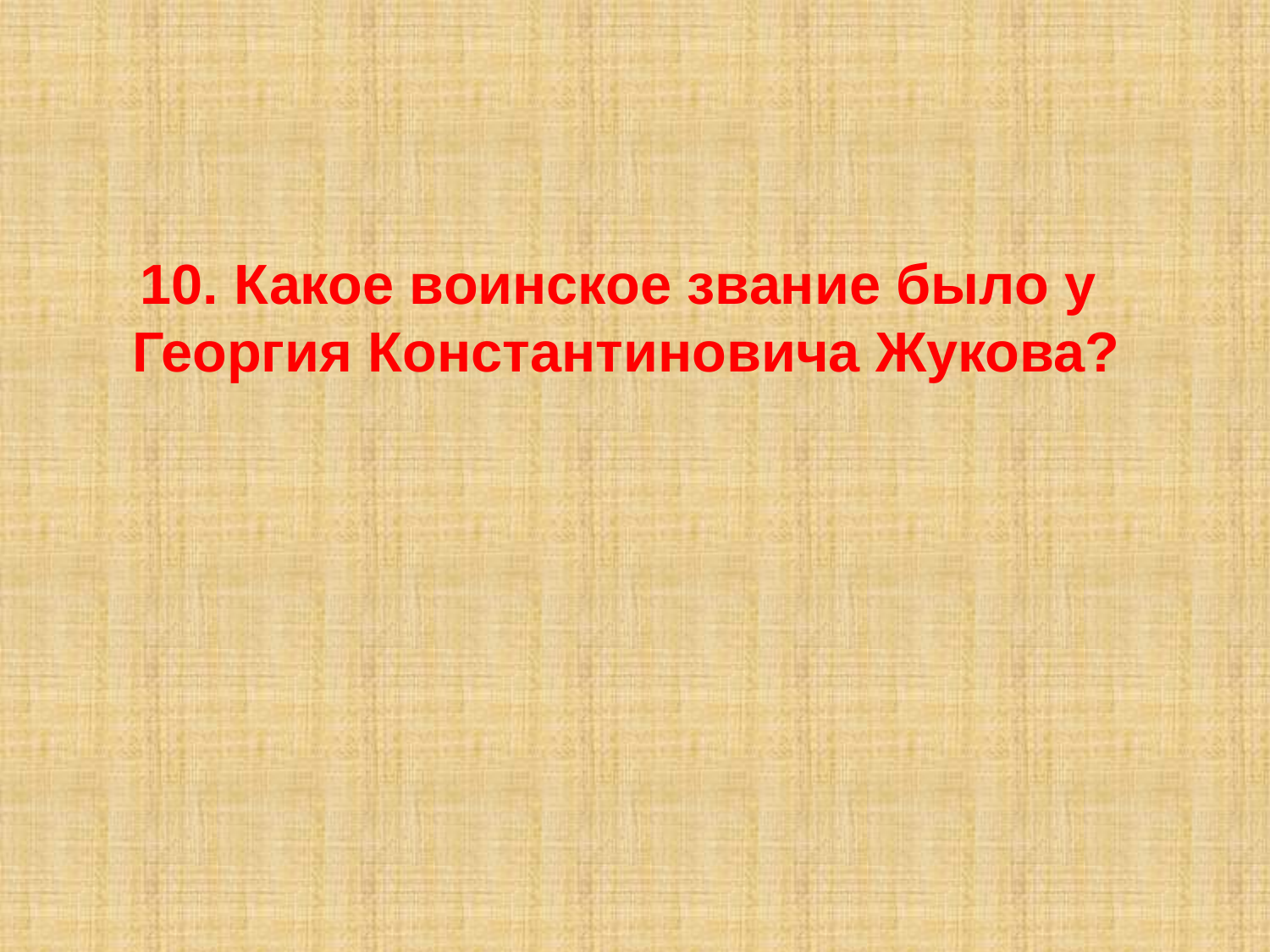

# 10. Какое воинское звание было у Георгия Константиновича Жукова?